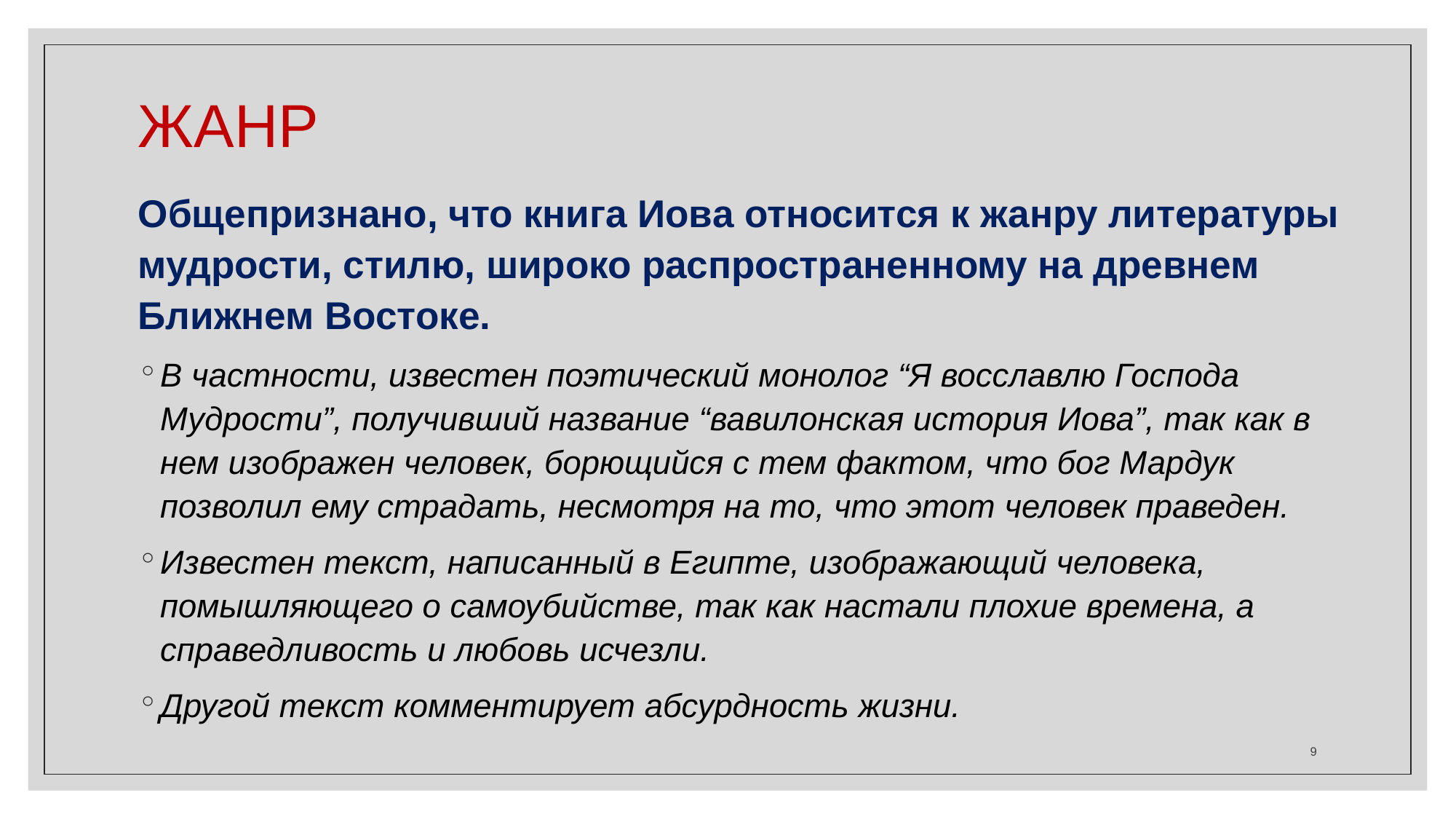

ЖАНР
Общепризнано, что книга Иова относится к жанру литературы мудрости, стилю, широко распространенному на древнем Ближнем Востоке.
В частности, известен поэтический монолог “Я восславлю Господа Мудрости”, получивший название “вавилонская история Иова”, так как в нем изображен человек, борющийся с тем фактом, что бог Мардук позволил ему страдать, несмотря на то, что этот человек праведен.
Известен текст, написанный в Египте, изображающий человека, помышляющего о самоубийстве, так как настали плохие времена, а справедливость и любовь исчезли.
Другой текст комментирует абсурдность жизни.
9